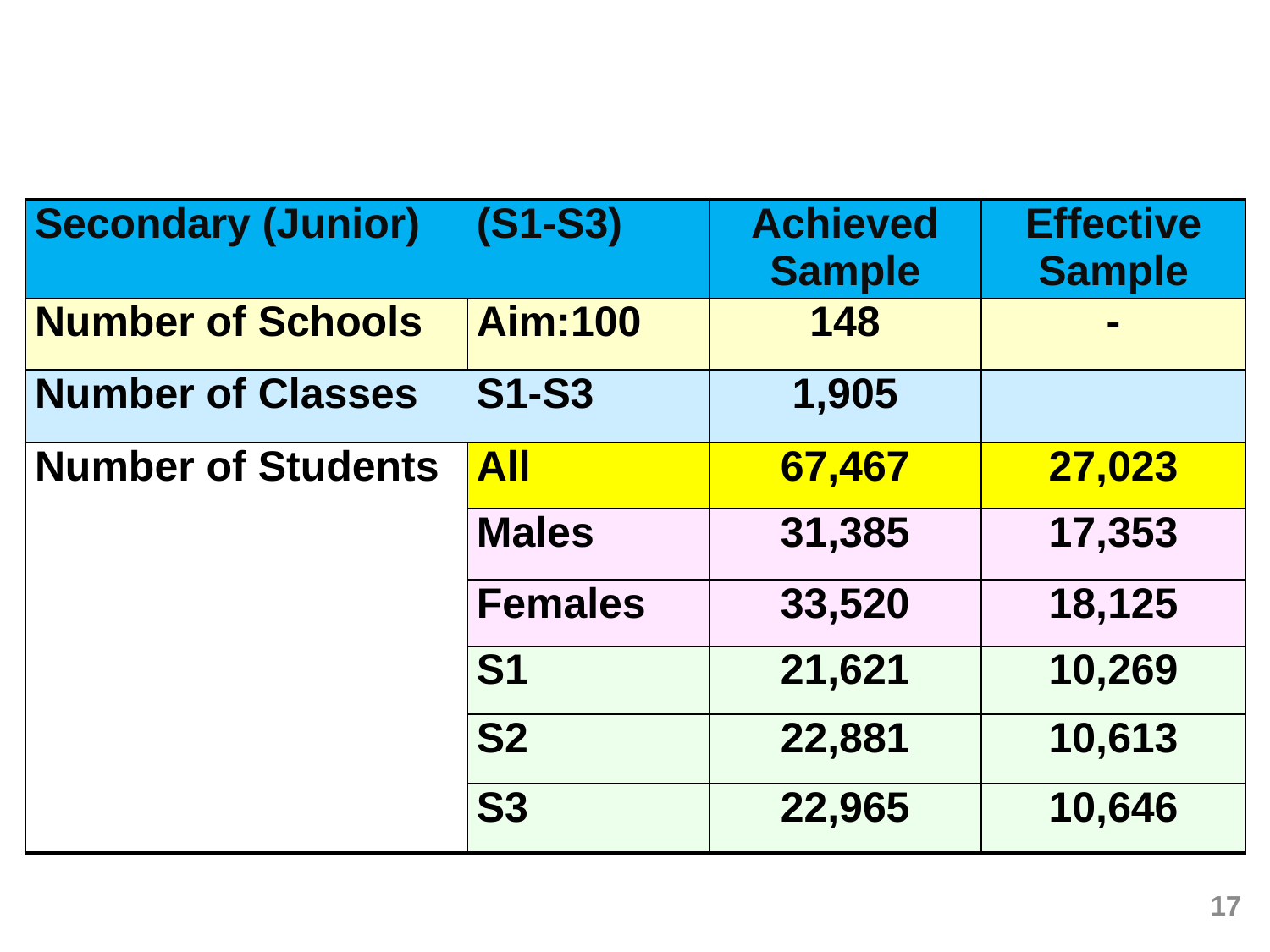

APASO-II Norms: Junior Secondary
| Secondary (Junior) | (S1-S3) | Achieved Sample | Effective Sample |
| --- | --- | --- | --- |
| Number of Schools | Aim:100 | 148 | - |
| Number of Classes | S1-S3 | 1,905 |  |
| Number of Students | All | 67,467 | 27,023 |
|  | Males | 31,385 | 17,353 |
|  | Females | 33,520 | 18,125 |
|  | S1 | 21,621 | 10,269 |
|  | S2 | 22,881 | 10,613 |
|  | S3 | 22,965 | 10,646 |
17